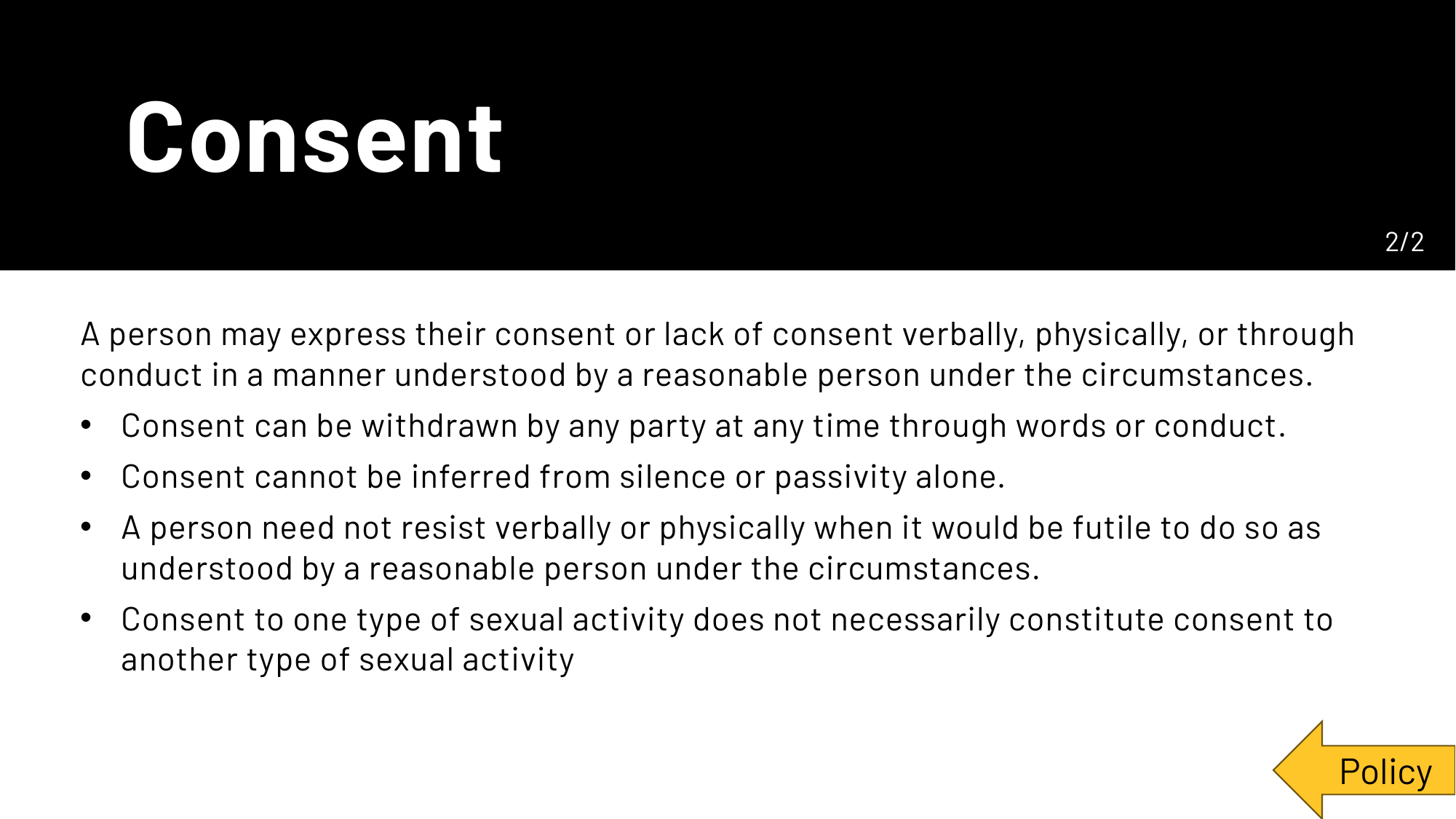

# Consent
2/2
A person may express their consent or lack of consent verbally, physically, or through conduct in a manner understood by a reasonable person under the circumstances.
Consent can be withdrawn by any party at any time through words or conduct.
Consent cannot be inferred from silence or passivity alone.
A person need not resist verbally or physically when it would be futile to do so as understood by a reasonable person under the circumstances.
Consent to one type of sexual activity does not necessarily constitute consent to another type of sexual activity

Policy